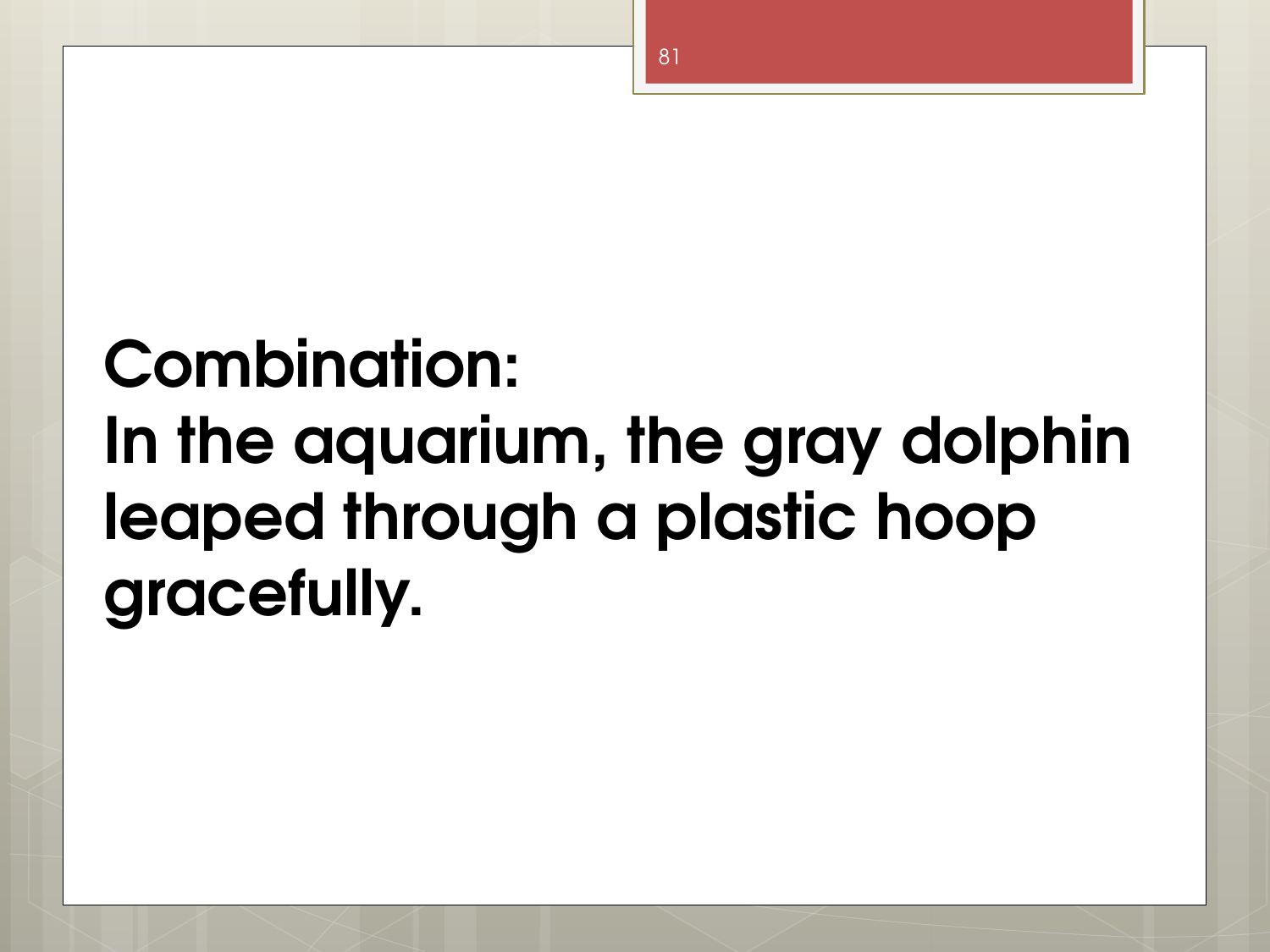

81
Combination:
In the aquarium, the gray dolphin leaped through a plastic hoop gracefully.